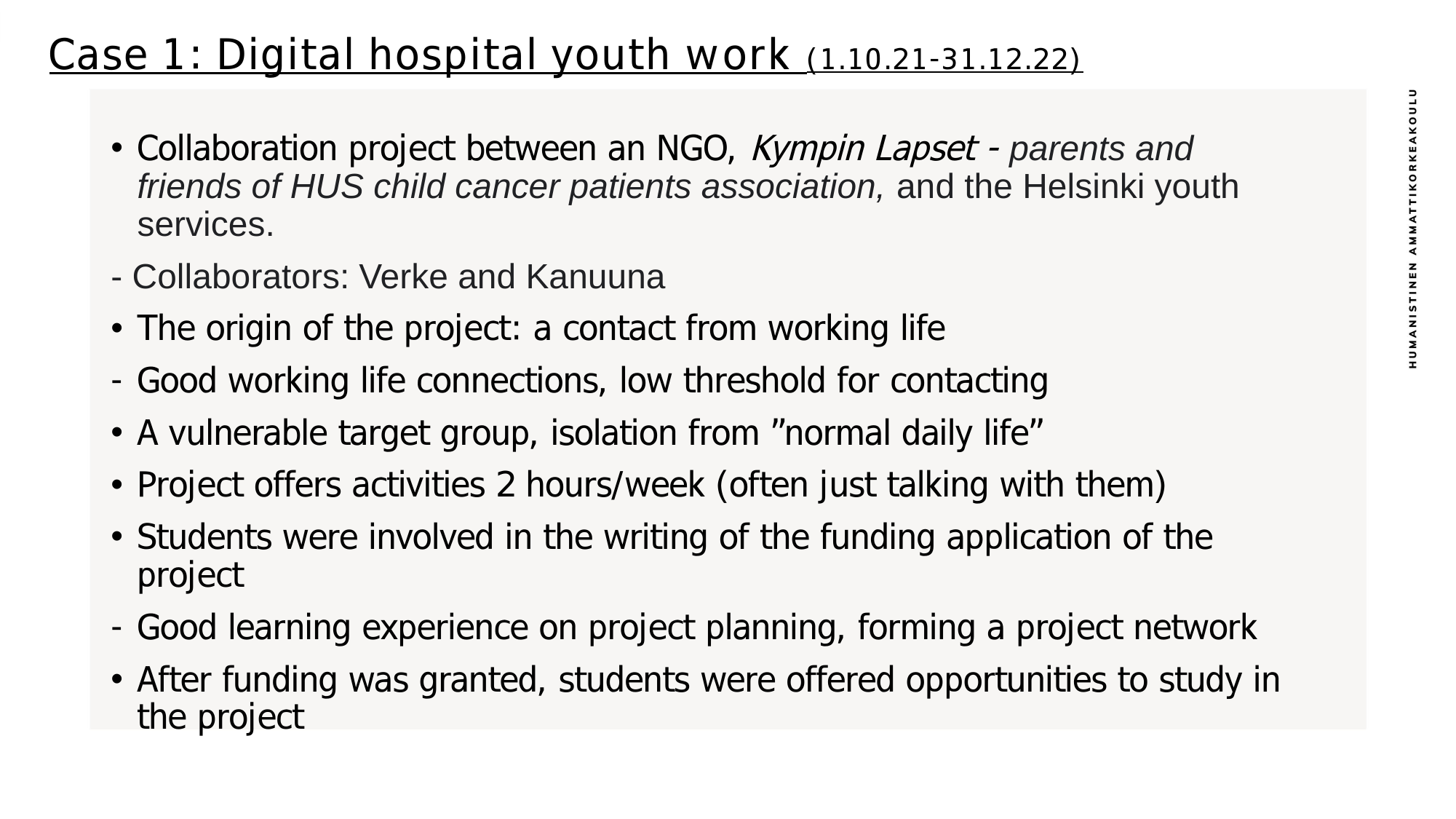

# Case 1: Digital hospital youth work (1.10.21-31.12.22)
Collaboration project between an NGO, Kympin Lapset - parents and friends of HUS child cancer patients association, and the Helsinki youth services.
- Collaborators: Verke and Kanuuna
The origin of the project: a contact from working life
Good working life connections, low threshold for contacting
A vulnerable target group, isolation from ”normal daily life”
Project offers activities 2 hours/week (often just talking with them)
Students were involved in the writing of the funding application of the project
Good learning experience on project planning, forming a project network
After funding was granted, students were offered opportunities to study in the project